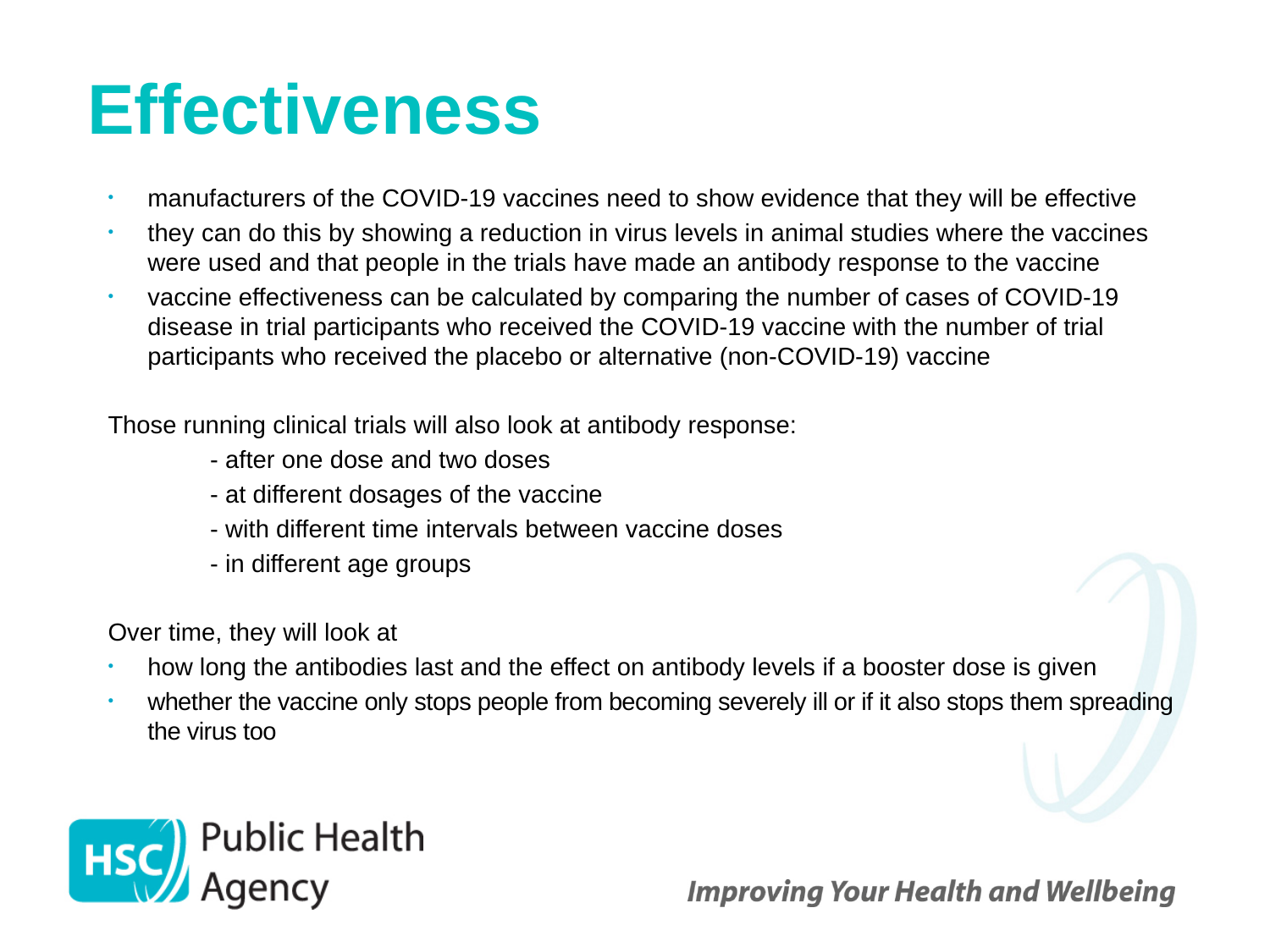

# Effectiveness
manufacturers of the COVID-19 vaccines need to show evidence that they will be effective
they can do this by showing a reduction in virus levels in animal studies where the vaccines were used and that people in the trials have made an antibody response to the vaccine
vaccine effectiveness can be calculated by comparing the number of cases of COVID-19 disease in trial participants who received the COVID-19 vaccine with the number of trial participants who received the placebo or alternative (non-COVID-19) vaccine

Those running clinical trials will also look at antibody response:
- after one dose and two doses
- at different dosages of the vaccine
- with different time intervals between vaccine doses
- in different age groups

Over time, they will look at
how long the antibodies last and the effect on antibody levels if a booster dose is given
whether the vaccine only stops people from becoming severely ill or if it also stops them spreading the virus too